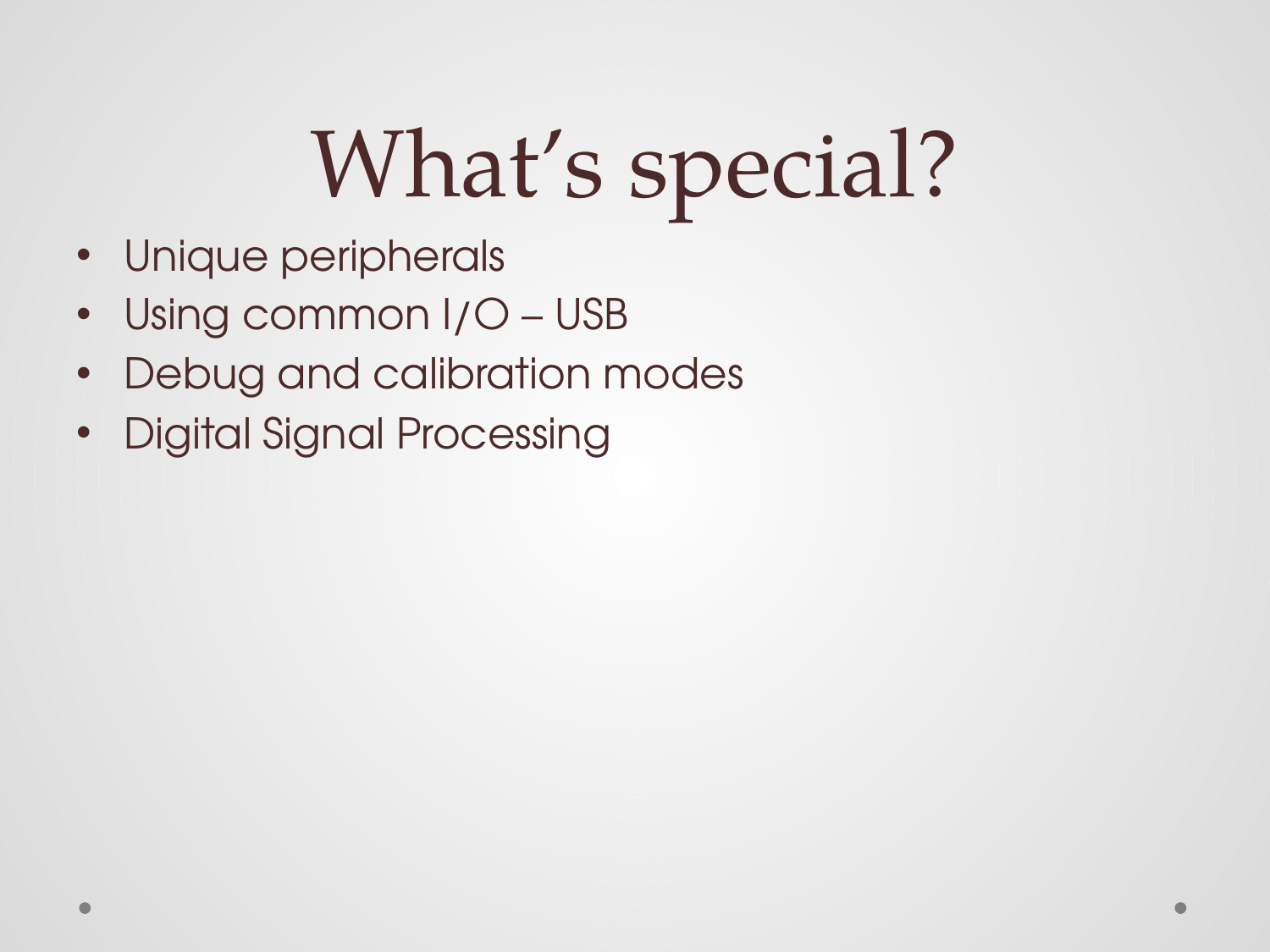

# What’s special?
Unique peripherals
Using common I/O – USB
Debug and calibration modes
Digital Signal Processing